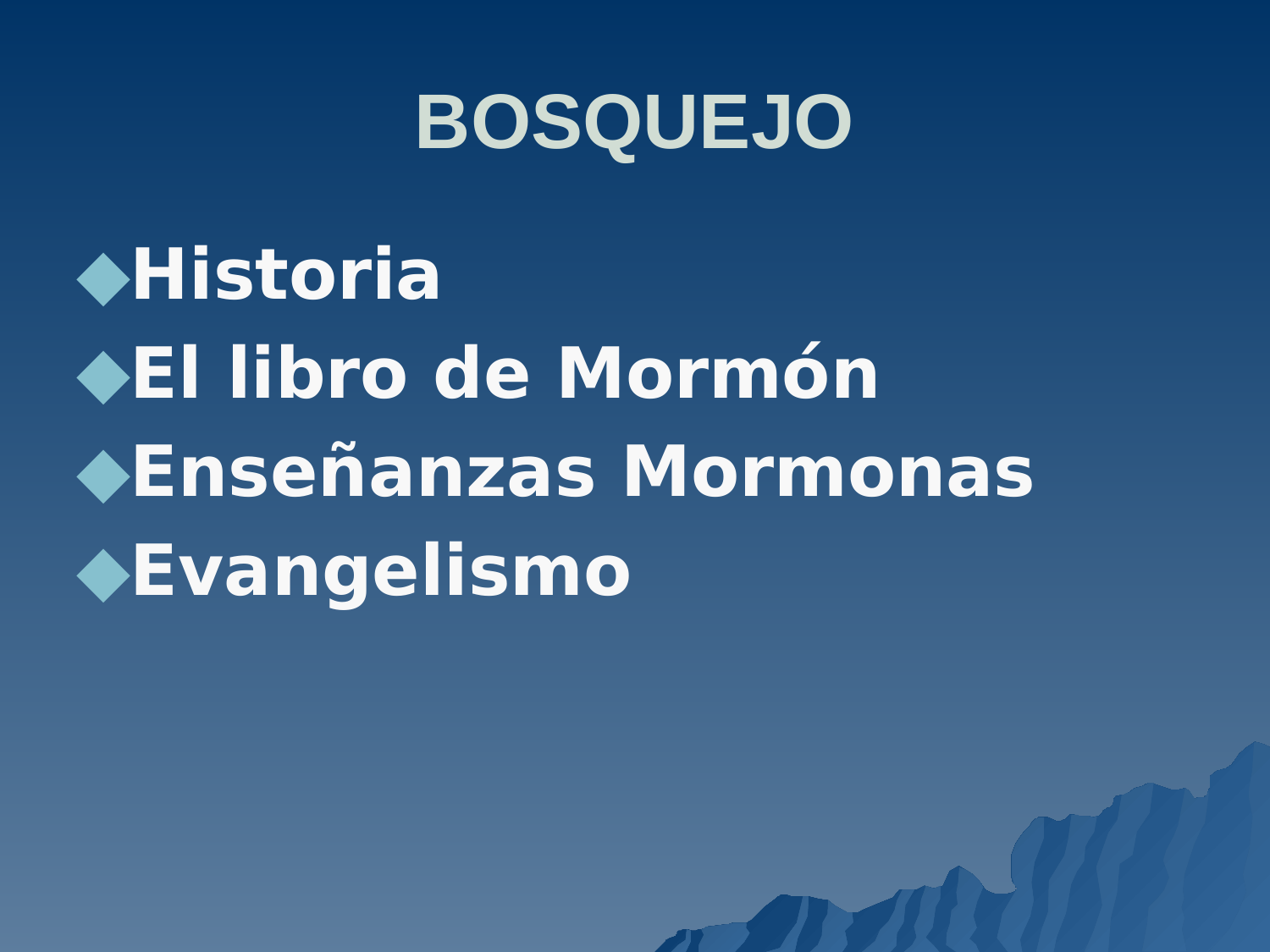

# BOSQUEJO
Historia
El libro de Mormón
Enseñanzas Mormonas
Evangelismo